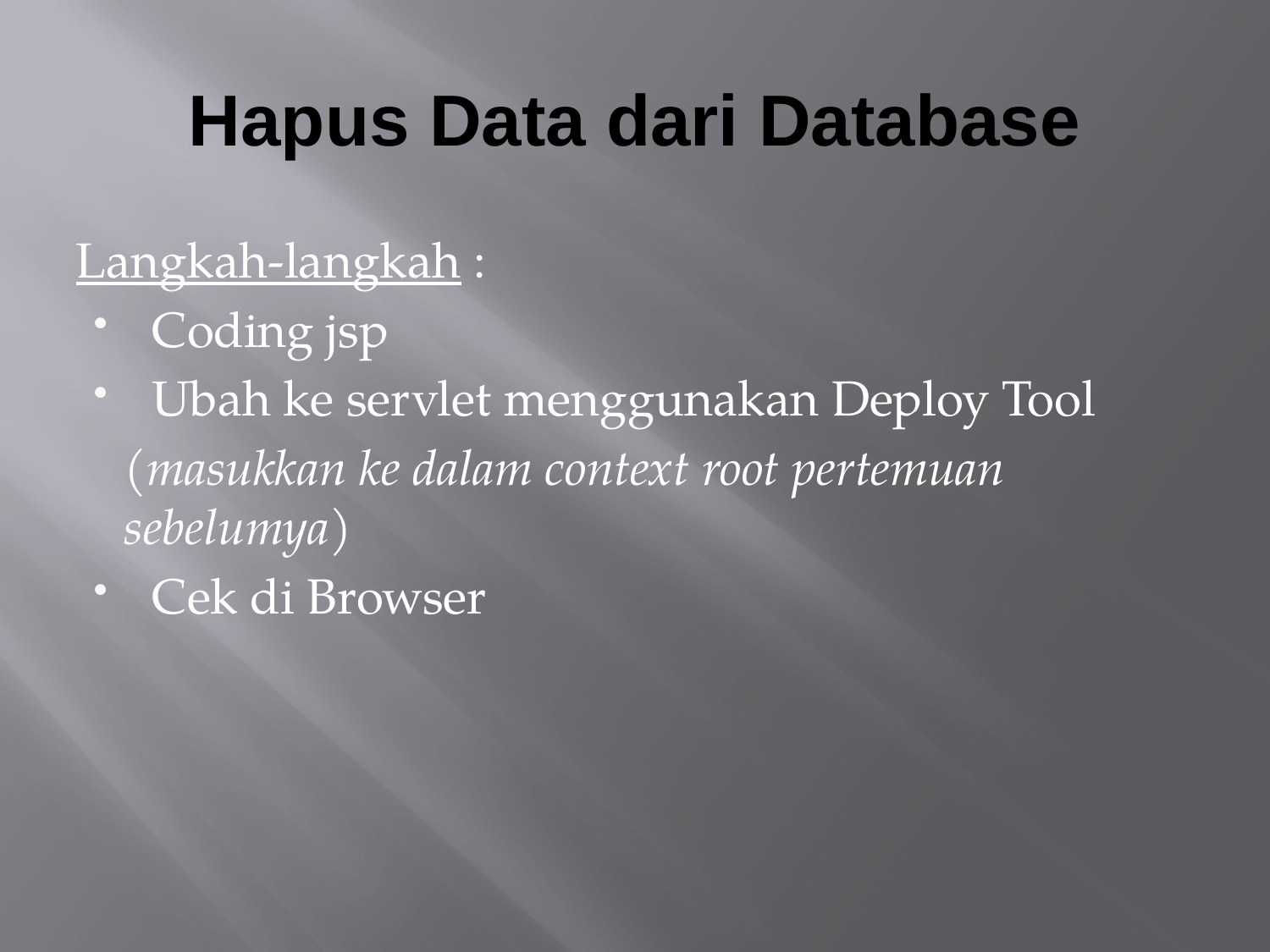

# Hapus Data dari Database
Langkah-langkah :
Coding jsp
Ubah ke servlet menggunakan Deploy Tool
(masukkan ke dalam context root pertemuan sebelumya)
Cek di Browser